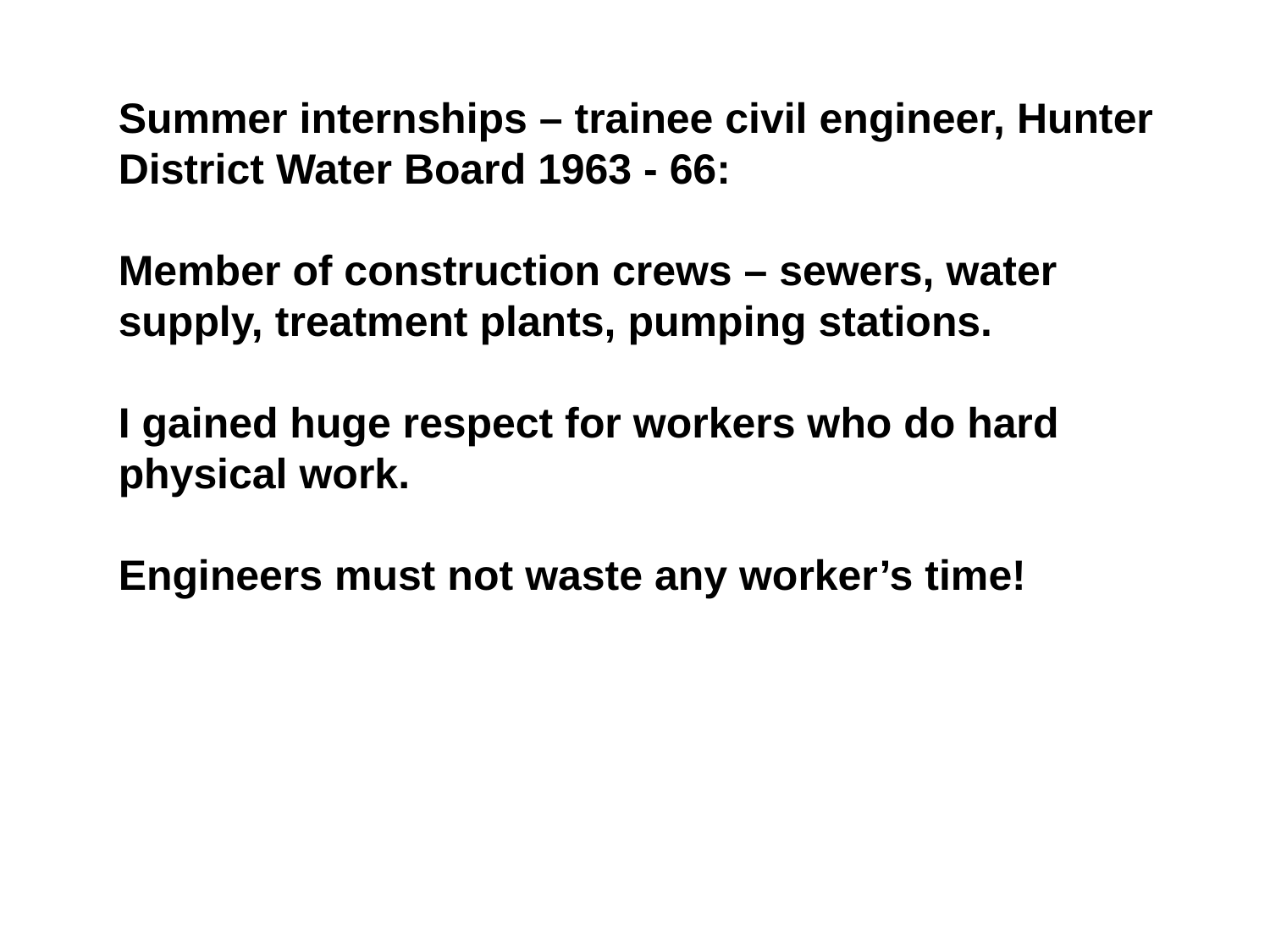

Summer internships – trainee civil engineer, Hunter District Water Board 1963 - 66:

Member of construction crews – sewers, water supply, treatment plants, pumping stations.

I gained huge respect for workers who do hard physical work.

Engineers must not waste any worker’s time!